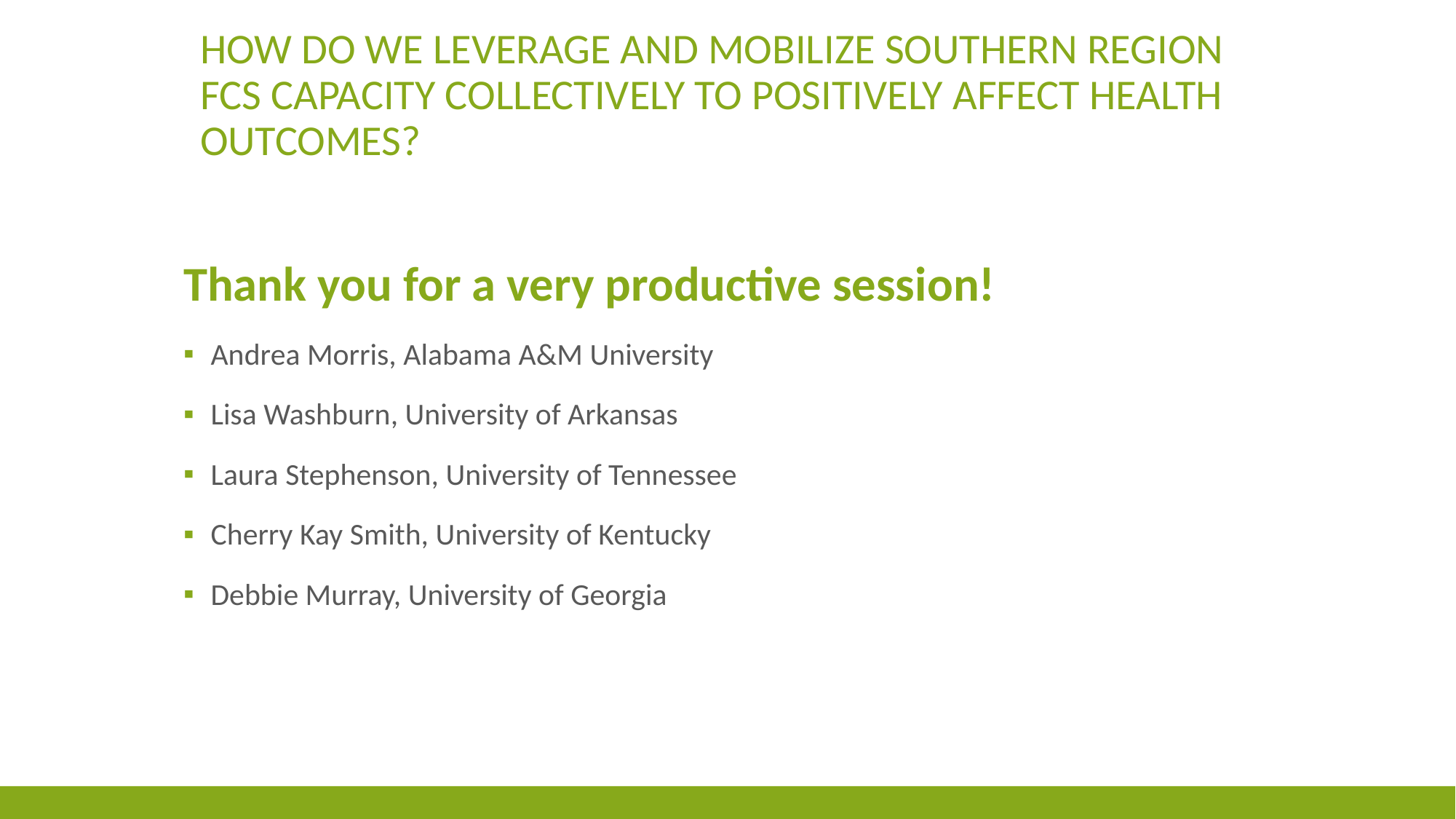

# How do we leverage and mobilize southern region fcs capacity collectively to positively affect health outcomes?

Thank you for a very productive session!
Andrea Morris, Alabama A&M University
Lisa Washburn, University of Arkansas
Laura Stephenson, University of Tennessee
Cherry Kay Smith, University of Kentucky
Debbie Murray, University of Georgia